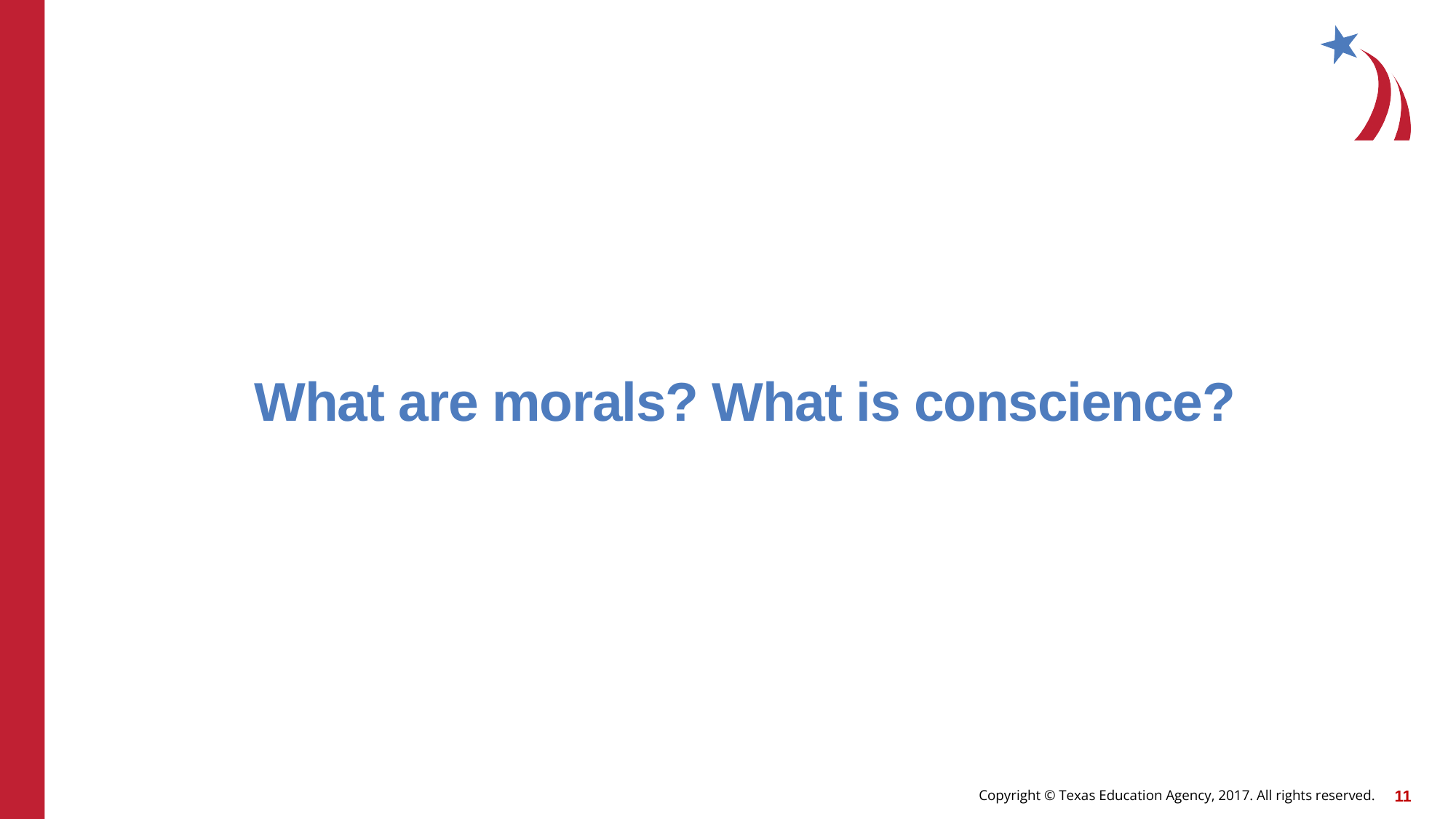

# What are morals? What is conscience?